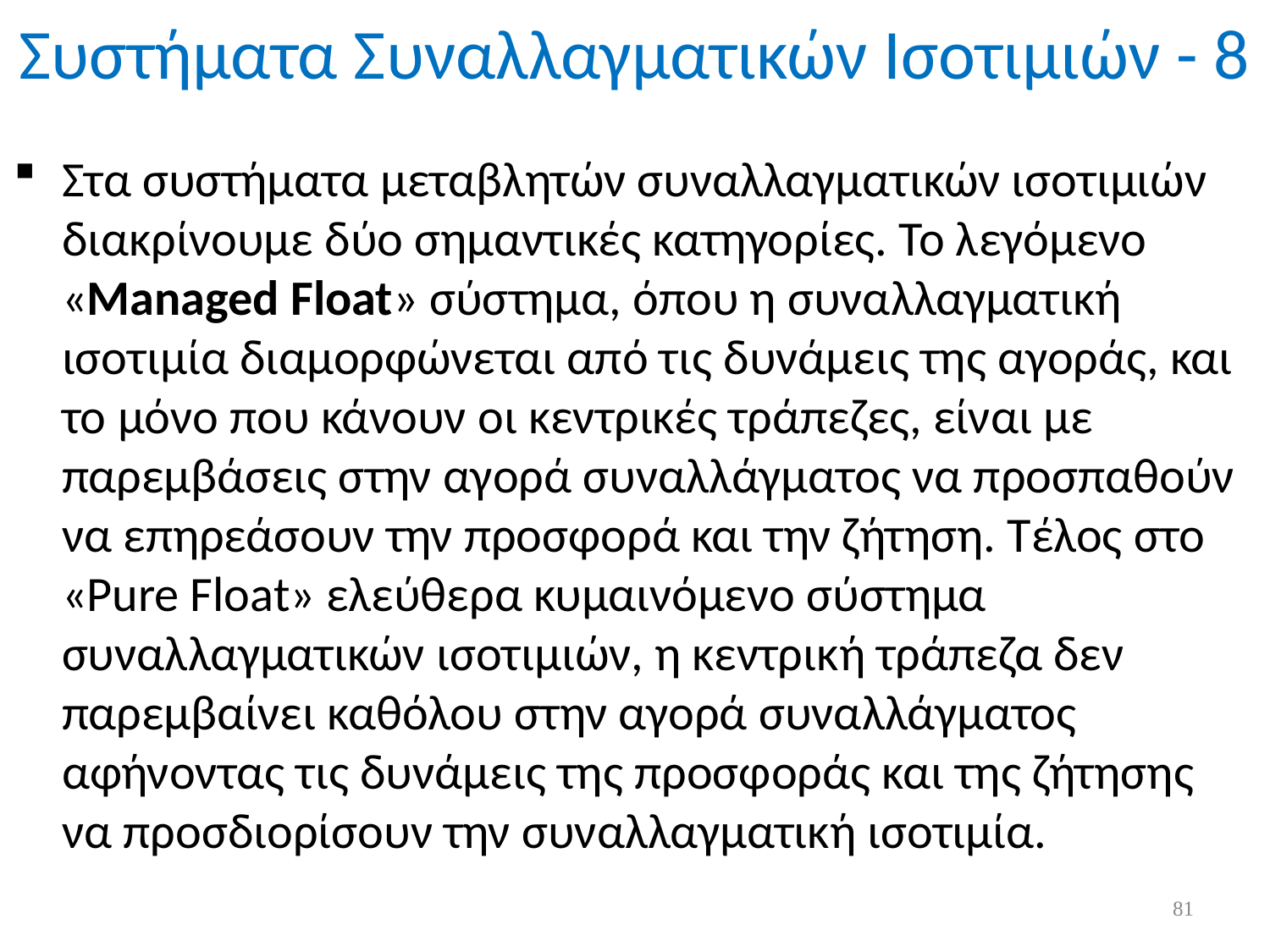

# Συστήματα Συναλλαγματικών Ισοτιμιών - 8
Στα συστήματα μεταβλητών συναλλαγματικών ισοτιμιών διακρίνουμε δύο σημαντικές κατηγορίες. Το λεγόμενο «Managed Float» σύστημα, όπου η συναλλαγματική ισοτιμία διαμορφώνεται από τις δυνάμεις της αγοράς, και το μόνο που κάνουν οι κεντρικές τράπεζες, είναι με παρεμβάσεις στην αγορά συναλλάγματος να προσπαθούν να επηρεάσουν την προσφορά και την ζήτηση. Τέλος στο «Pure Float» ελεύθερα κυμαινόμενο σύστημα συναλλαγματικών ισοτιμιών, η κεντρική τράπεζα δεν παρεμβαίνει καθόλου στην αγορά συναλλάγματος αφήνοντας τις δυνάμεις της προσφοράς και της ζήτησης να προσδιορίσουν την συναλλαγματική ισοτιμία.

81